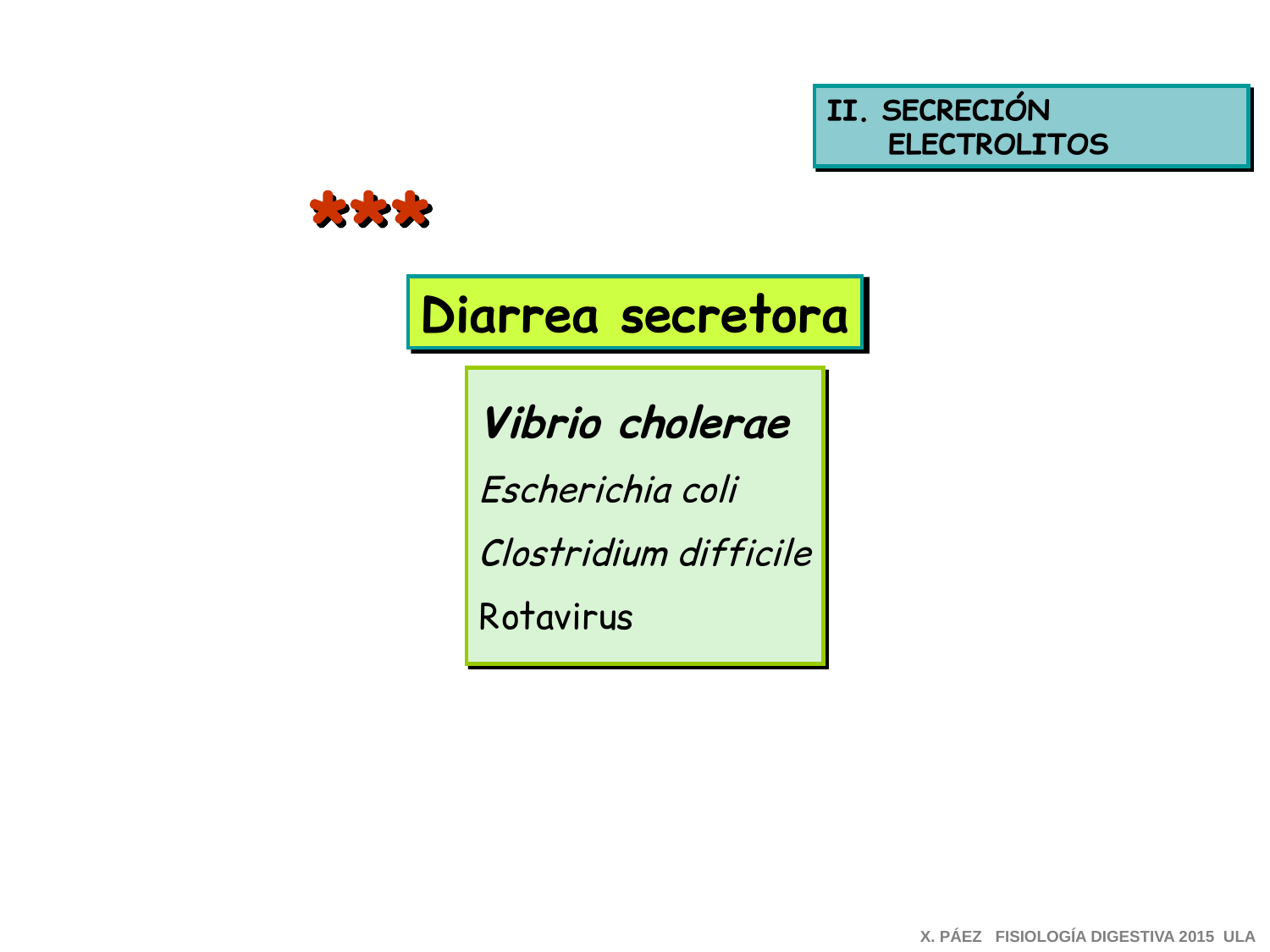

II. SECRECIÓN
     ELECTROLITOS
***
Diarrea secretora

Vibrio cholerae

Escherichia coli

Clostridium difficile

Rotavirus

X. PÁEZ   FISIOLOGÍA DIGESTIVA 2015  ULA